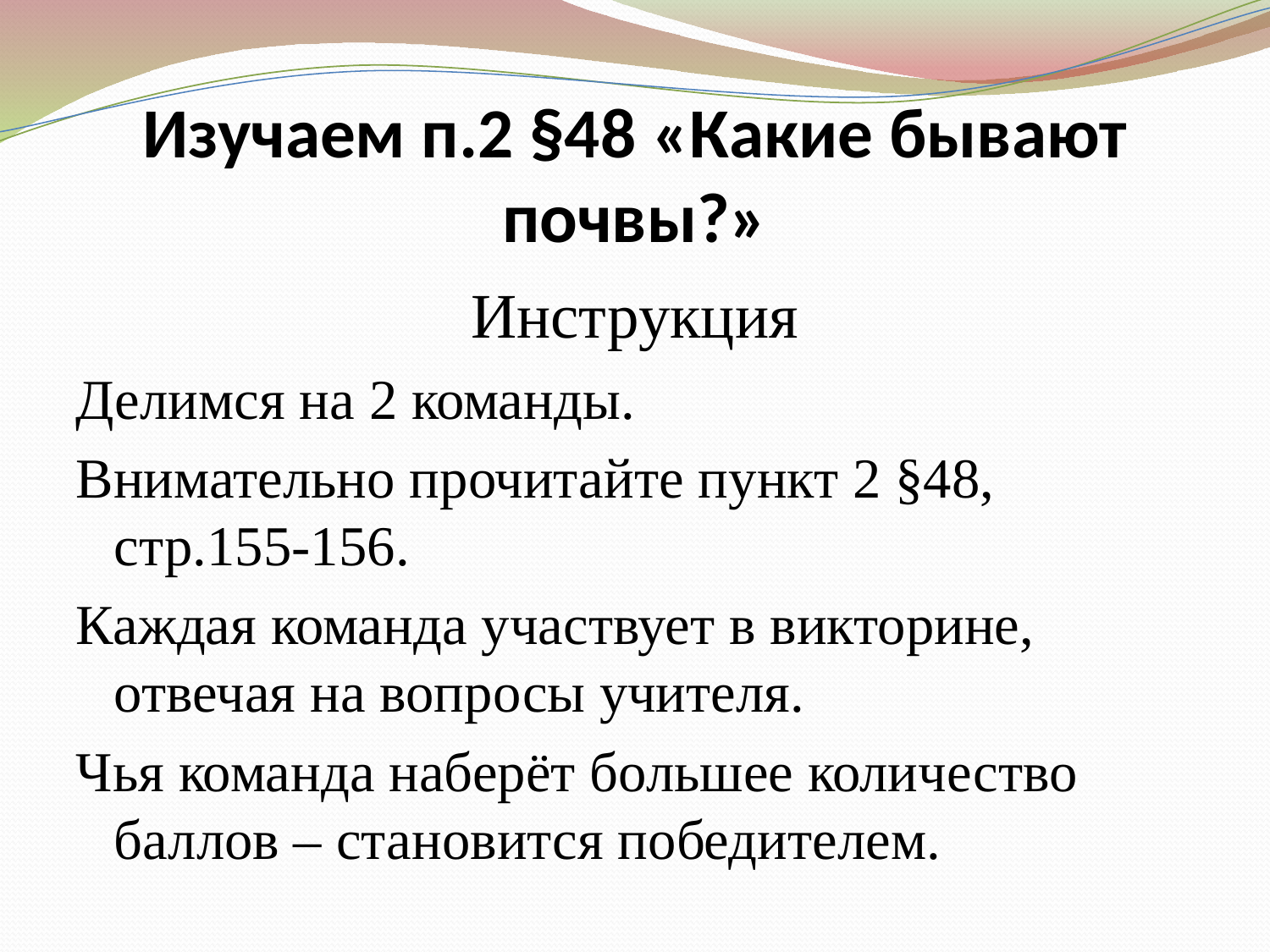

# Изучаем п.2 §48 «Какие бывают почвы?»
Инструкция
Делимся на 2 команды.
Внимательно прочитайте пункт 2 §48, стр.155-156.
Каждая команда участвует в викторине, отвечая на вопросы учителя.
Чья команда наберёт большее количество баллов – становится победителем.